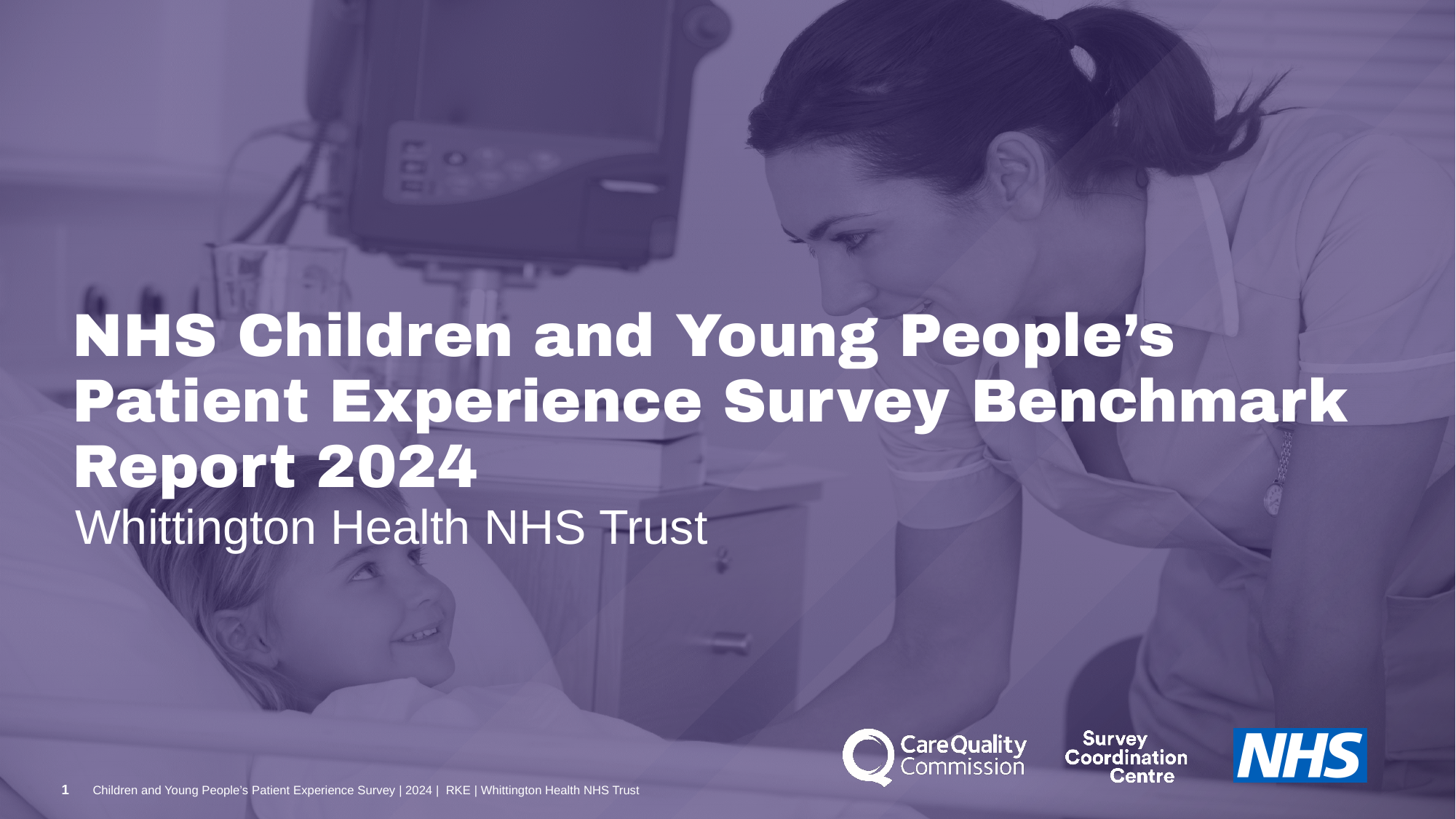

NHS Children and Young People’s Patient Experience Survey Benchmark Report 2024
# Whittington Health NHS Trust
1